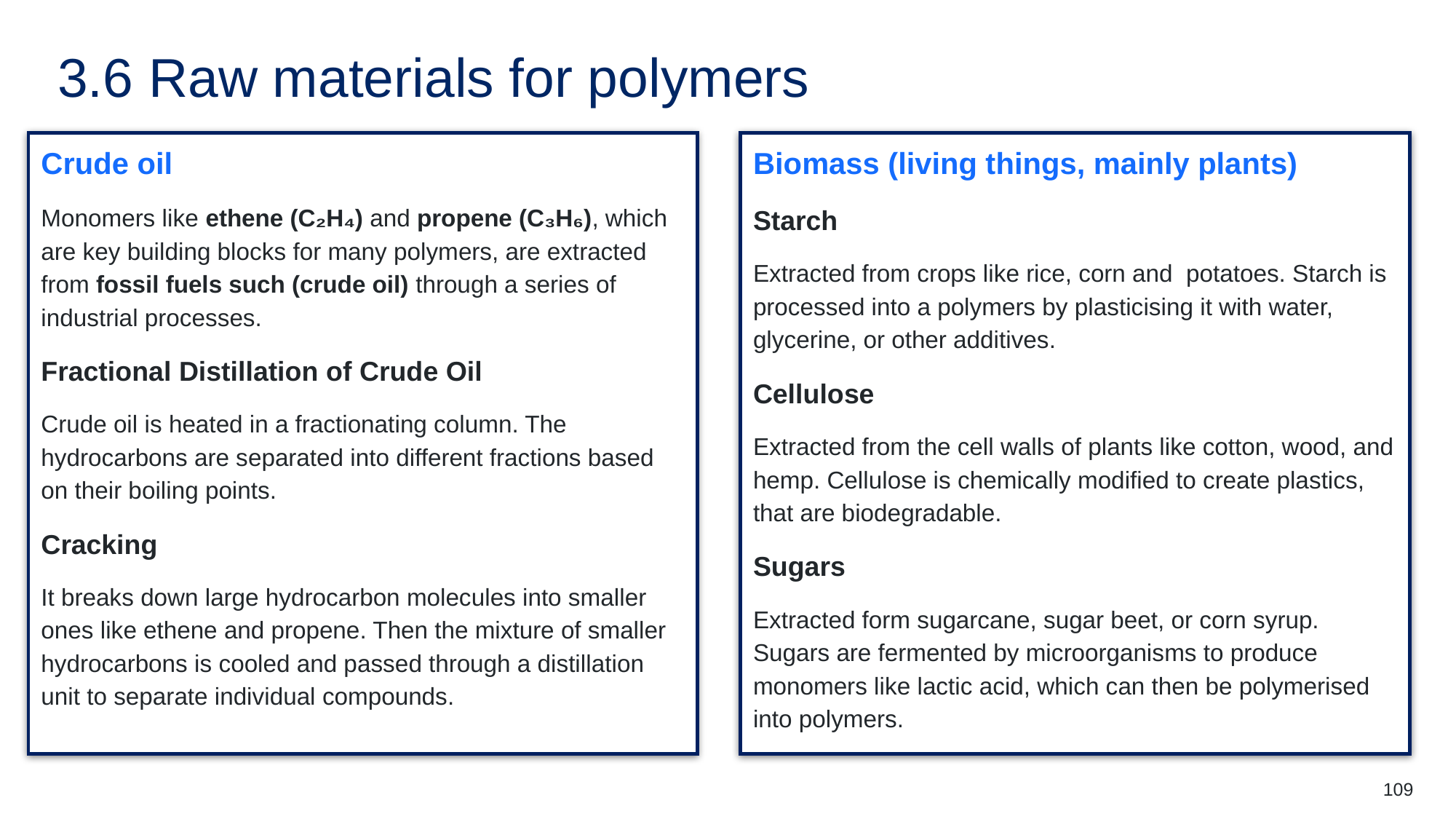

# 3.6 Raw materials for polymers
Crude oil
Monomers like ethene (C₂H₄) and propene (C₃H₆), which are key building blocks for many polymers, are extracted from fossil fuels such (crude oil) through a series of industrial processes.
Fractional Distillation of Crude Oil
Crude oil is heated in a fractionating column. The hydrocarbons are separated into different fractions based on their boiling points.
Cracking
It breaks down large hydrocarbon molecules into smaller ones like ethene and propene. Then the mixture of smaller hydrocarbons is cooled and passed through a distillation unit to separate individual compounds.
Biomass (living things, mainly plants)
Starch
Extracted from crops like rice, corn and  potatoes. Starch is processed into a polymers by plasticising it with water, glycerine, or other additives.
Cellulose
Extracted from the cell walls of plants like cotton, wood, and hemp. Cellulose is chemically modified to create plastics, that are biodegradable.
Sugars
Extracted form sugarcane, sugar beet, or corn syrup. Sugars are fermented by microorganisms to produce monomers like lactic acid, which can then be polymerised into polymers.
109